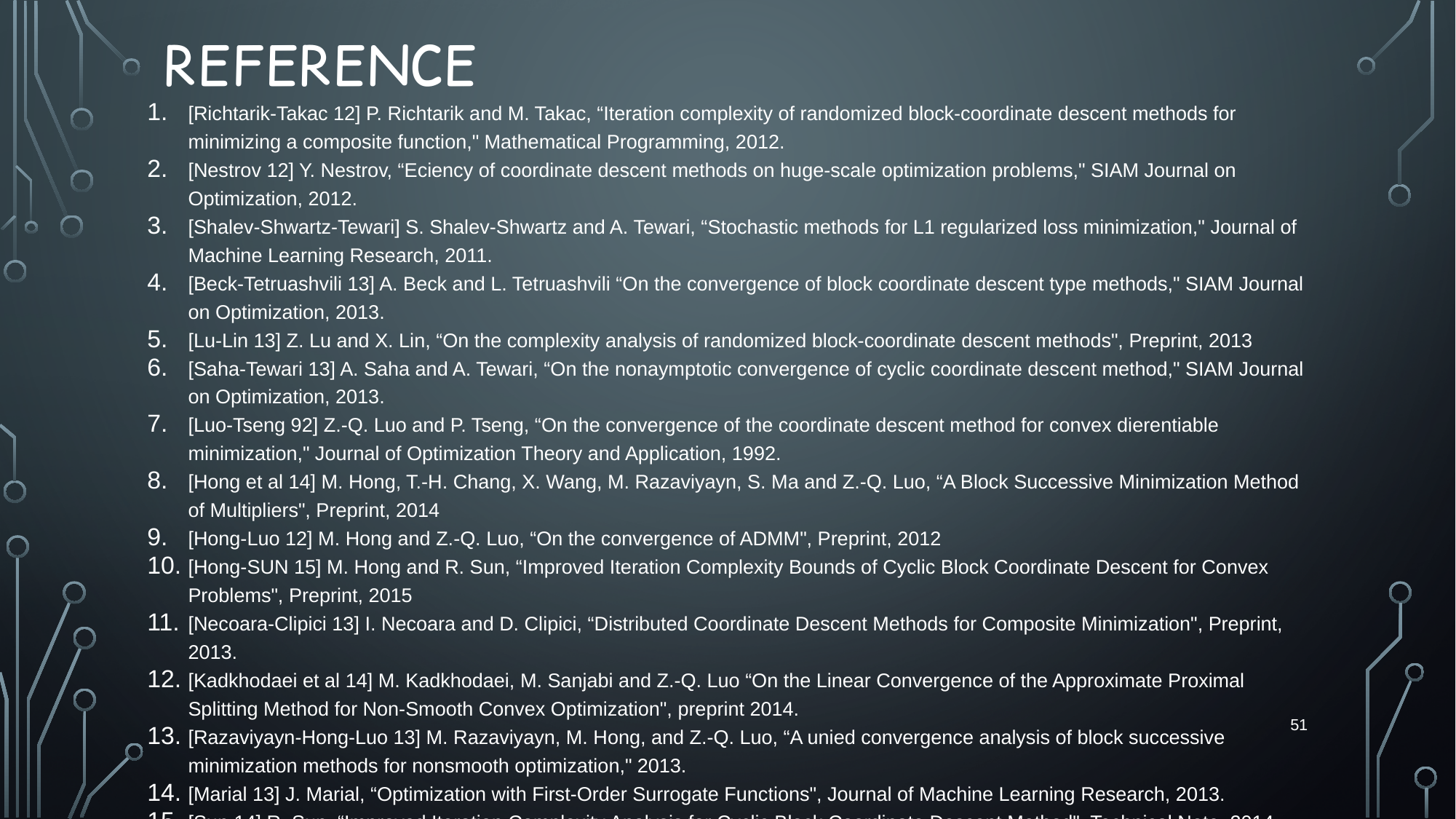

# Reference
[Richtarik-Takac 12] P. Richtarik and M. Takac, “Iteration complexity of randomized block-coordinate descent methods for minimizing a composite function," Mathematical Programming, 2012.
[Nestrov 12] Y. Nestrov, “Eciency of coordinate descent methods on huge-scale optimization problems," SIAM Journal on Optimization, 2012.
[Shalev-Shwartz-Tewari] S. Shalev-Shwartz and A. Tewari, “Stochastic methods for L1 regularized loss minimization," Journal of Machine Learning Research, 2011.
[Beck-Tetruashvili 13] A. Beck and L. Tetruashvili “On the convergence of block coordinate descent type methods," SIAM Journal on Optimization, 2013.
[Lu-Lin 13] Z. Lu and X. Lin, “On the complexity analysis of randomized block-coordinate descent methods", Preprint, 2013
[Saha-Tewari 13] A. Saha and A. Tewari, “On the nonaymptotic convergence of cyclic coordinate descent method," SIAM Journal on Optimization, 2013.
[Luo-Tseng 92] Z.-Q. Luo and P. Tseng, “On the convergence of the coordinate descent method for convex dierentiable minimization," Journal of Optimization Theory and Application, 1992.
[Hong et al 14] M. Hong, T.-H. Chang, X. Wang, M. Razaviyayn, S. Ma and Z.-Q. Luo, “A Block Successive Minimization Method of Multipliers", Preprint, 2014
[Hong-Luo 12] M. Hong and Z.-Q. Luo, “On the convergence of ADMM", Preprint, 2012
[Hong-SUN 15] M. Hong and R. Sun, “Improved Iteration Complexity Bounds of Cyclic Block Coordinate Descent for Convex Problems", Preprint, 2015
[Necoara-Clipici 13] I. Necoara and D. Clipici, “Distributed Coordinate Descent Methods for Composite Minimization", Preprint, 2013.
[Kadkhodaei et al 14] M. Kadkhodaei, M. Sanjabi and Z.-Q. Luo “On the Linear Convergence of the Approximate Proximal Splitting Method for Non-Smooth Convex Optimization", preprint 2014.
[Razaviyayn-Hong-Luo 13] M. Razaviyayn, M. Hong, and Z.-Q. Luo, “A unied convergence analysis of block successive minimization methods for nonsmooth optimization," 2013.
[Marial 13] J. Marial, “Optimization with First-Order Surrogate Functions", Journal of Machine Learning Research, 2013.
[Sun 14] R. Sun, “Improved Iteration Complexity Analysis for Cyclic Block Coordinate Descent Method", Technical Note, 2014.
51